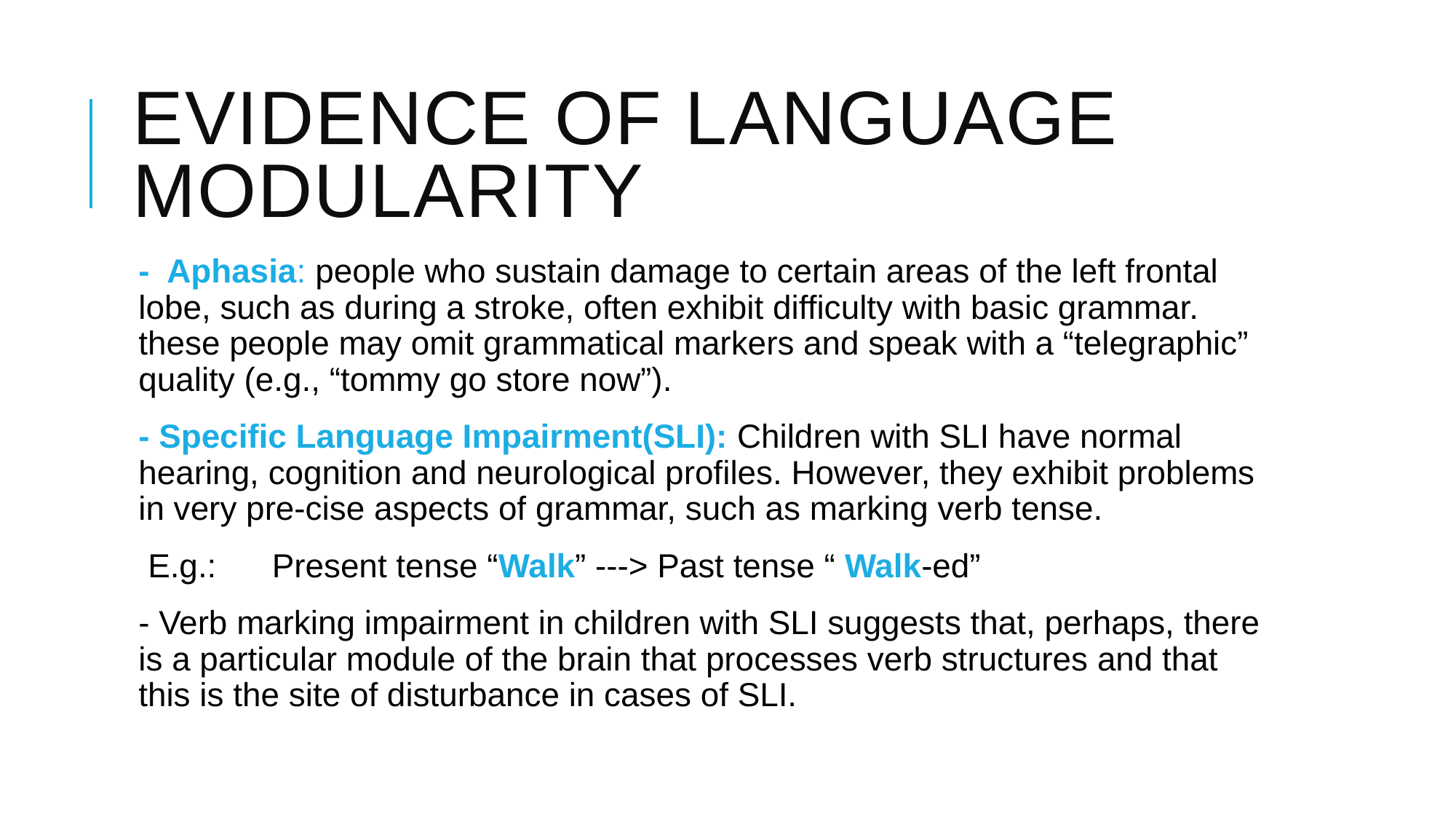

# Evidence of language modularity
-  Aphasia: people who sustain damage to certain areas of the left frontal lobe, such as during a stroke, often exhibit difficulty with basic grammar. these people may omit grammatical markers and speak with a “telegraphic” quality (e.g., “tommy go store now”).
- Specific Language Impairment(SLI): Children with SLI have normal hearing, cognition and neurological profiles. However, they exhibit problems in very pre-cise aspects of grammar, such as marking verb tense.
 E.g.:      Present tense “Walk” ---> Past tense “ Walk-ed”
- Verb marking impairment in children with SLI suggests that, perhaps, there is a particular module of the brain that processes verb structures and that this is the site of disturbance in cases of SLI.